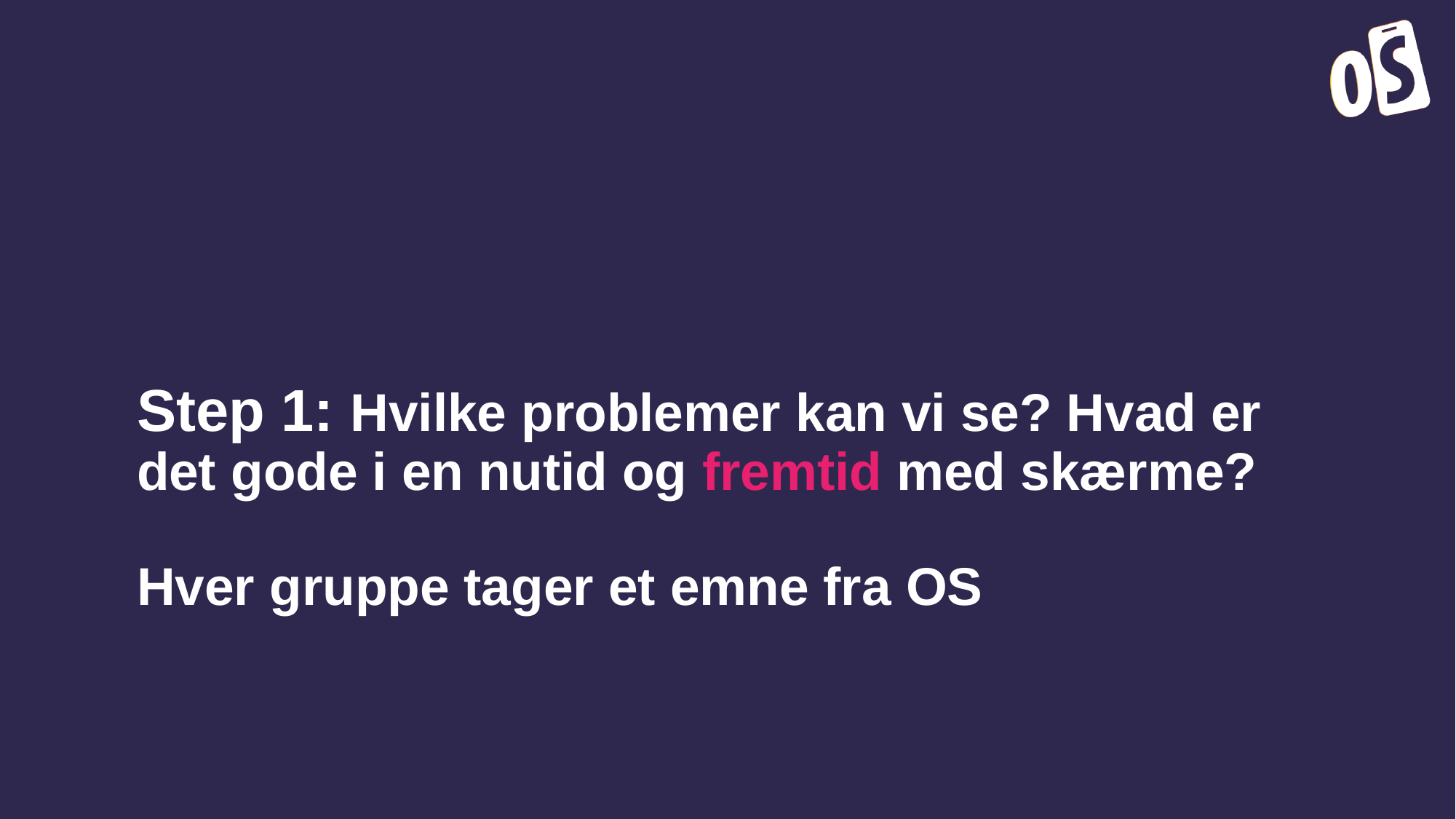

# Step 1: Hvilke problemer kan vi se? Hvad er det gode i en nutid og fremtid med skærme? Hver gruppe tager et emne fra OS